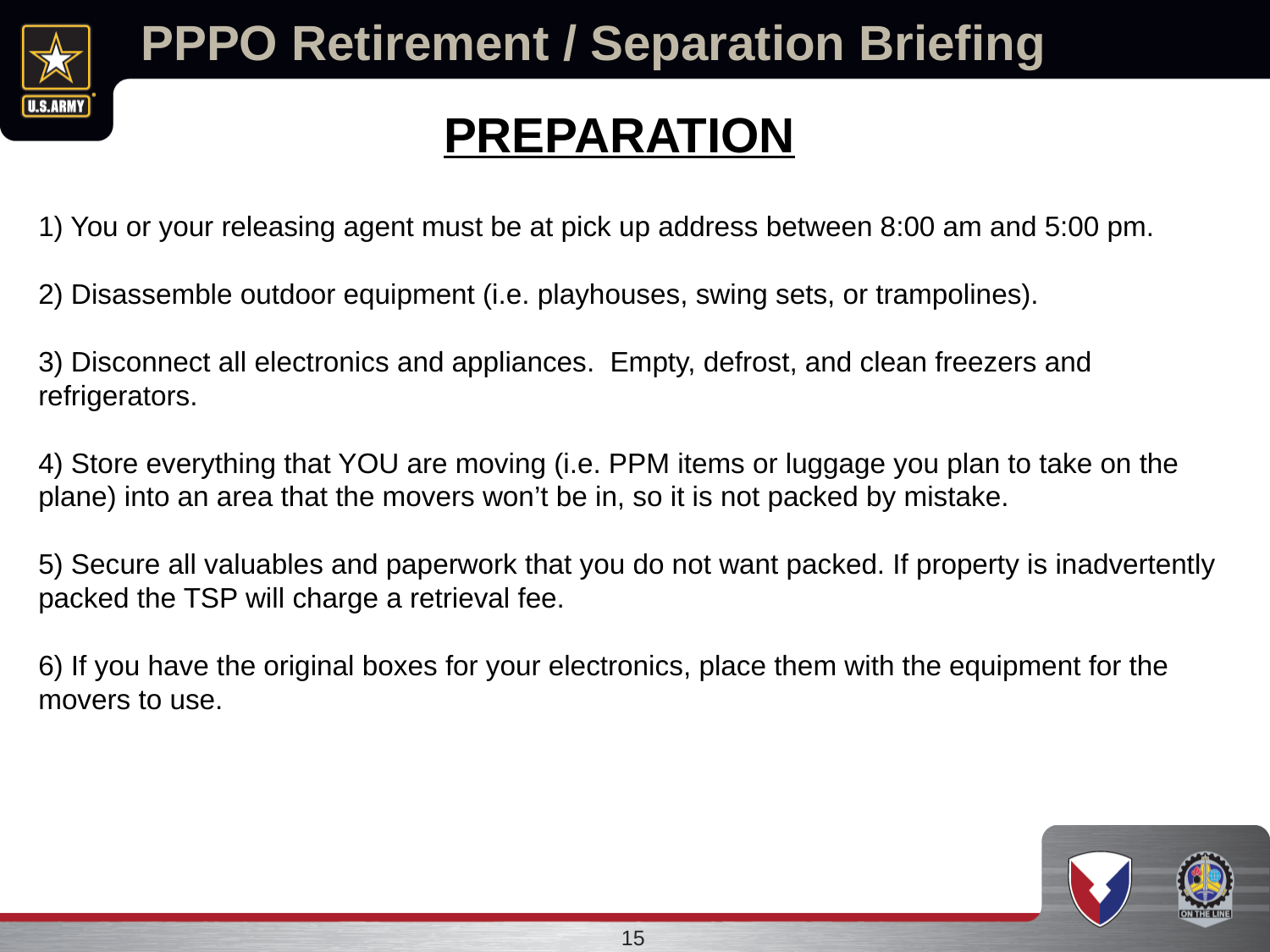

# PPPO Retirement / Separation Briefing
PREPARATION
1) You or your releasing agent must be at pick up address between 8:00 am and 5:00 pm.

2) Disassemble outdoor equipment (i.e. playhouses, swing sets, or trampolines).

3) Disconnect all electronics and appliances.  Empty, defrost, and clean freezers and refrigerators.

4) Store everything that YOU are moving (i.e. PPM items or luggage you plan to take on the plane) into an area that the movers won’t be in, so it is not packed by mistake.

5) Secure all valuables and paperwork that you do not want packed. If property is inadvertently packed the TSP will charge a retrieval fee.

6) If you have the original boxes for your electronics, place them with the equipment for the movers to use.

15